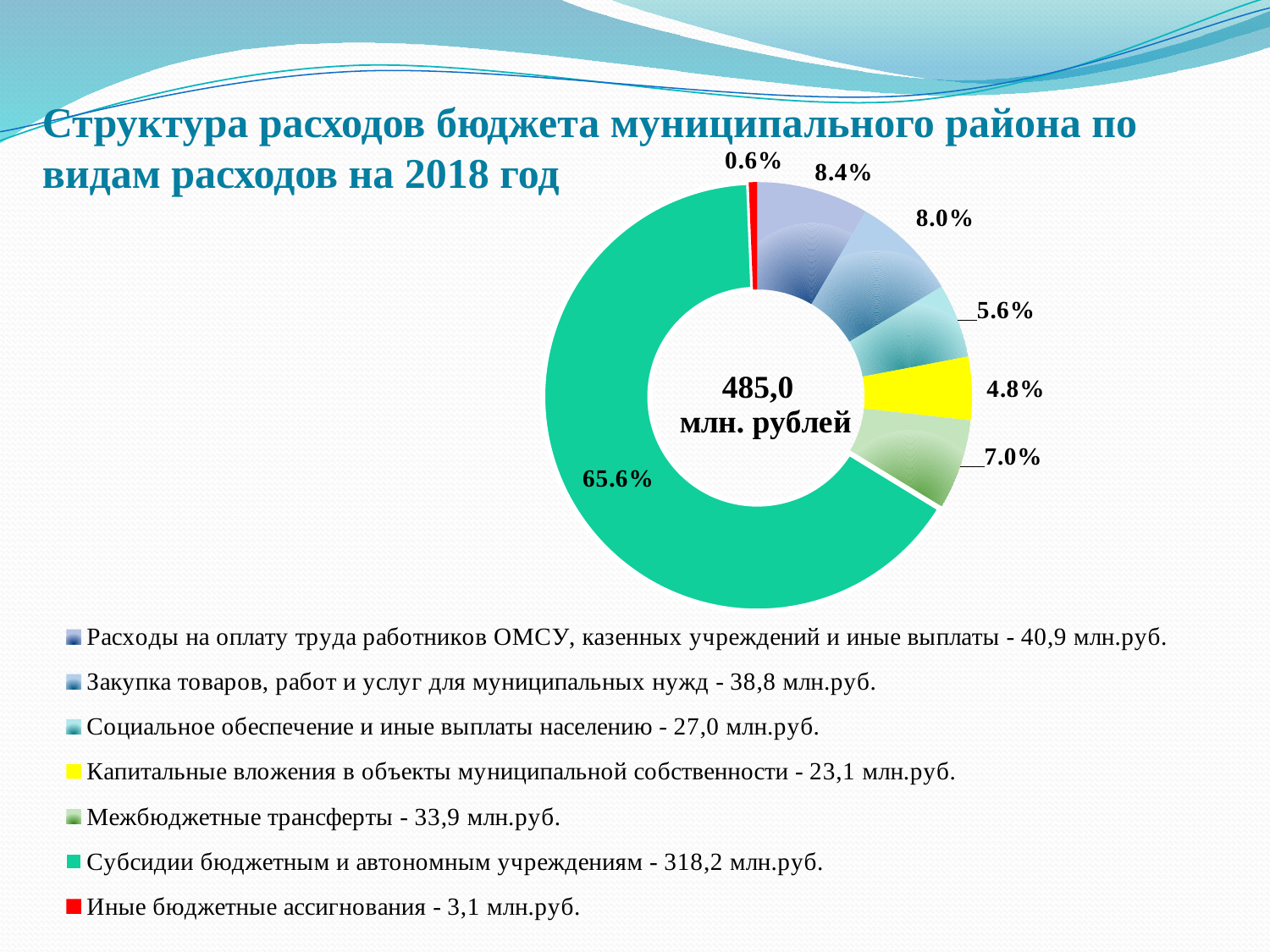

### Chart

| Category | сумма |
|---|---|
| Расходы на оплату труда работников ОМСУ, казенных учреждений и иные выплаты - 40,9 млн.руб. | 40.9 |
| Закупка товаров, работ и услуг для муниципальных нужд - 38,8 млн.руб. | 38.800000000000004 |
| Социальное обеспечение и иные выплаты населению - 27,0 млн.руб. | 27.0 |
| Капитальные вложения в объекты муниципальной собственности - 23,1 млн.руб. | 23.1 |
| Межбюджетные трансферты - 33,9 млн.руб. | 33.9 |
| Субсидии бюджетным и автономным учреждениям - 318,2 млн.руб. | 318.2 |
| Иные бюджетные ассигнования - 3,1 млн.руб. | 3.1 |
Структура расходов бюджета муниципального района по
видам расходов на 2018 год